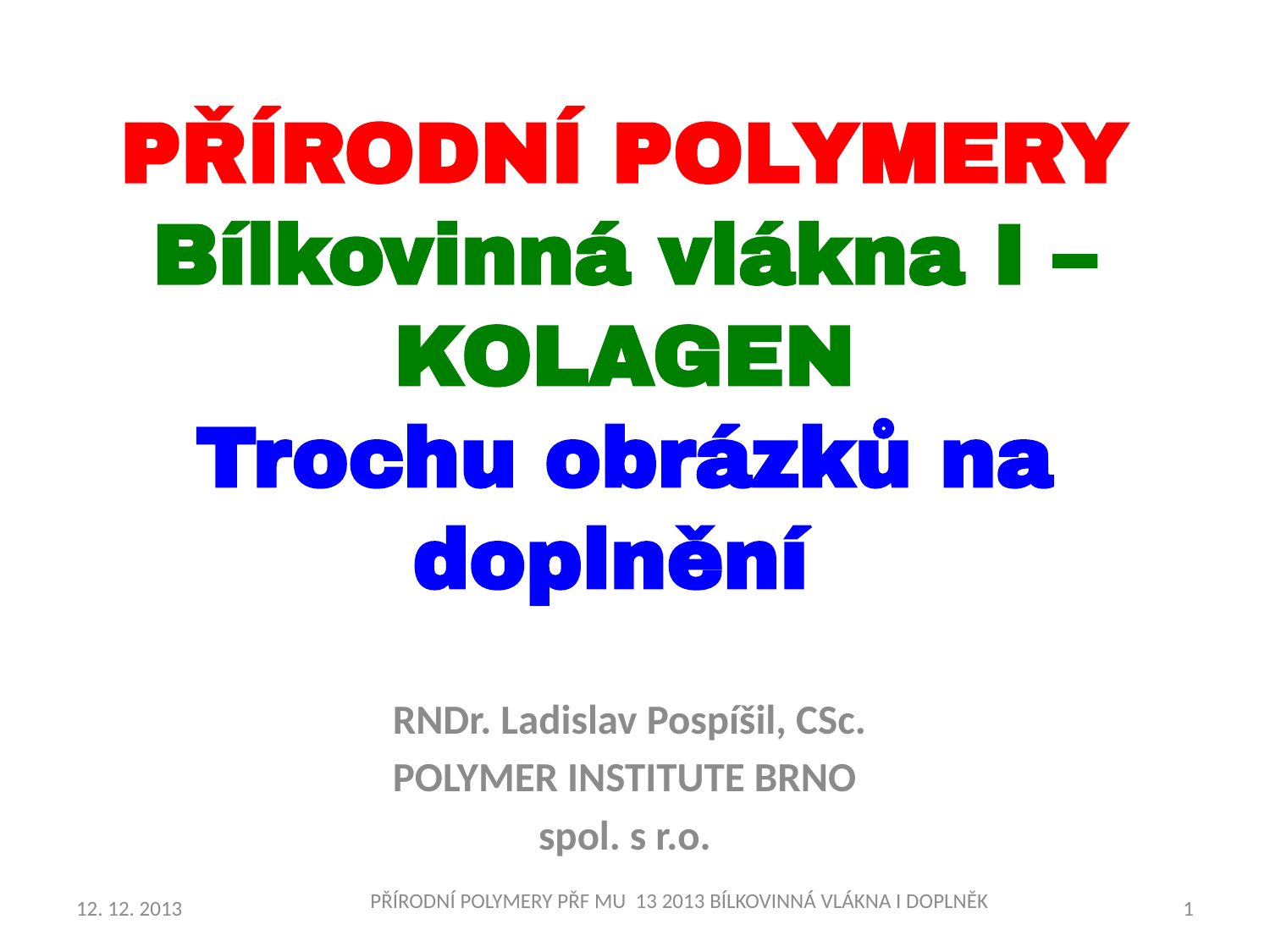

# PŘÍRODNÍ POLYMERY Bílkovinná vlákna I – KOLAGEN Trochu obrázků na doplnění
RNDr. Ladislav Pospíšil, CSc.
POLYMER INSTITUTE BRNO
spol. s r.o.
PŘÍRODNÍ POLYMERY PŘF MU  13 2013 BÍLKOVINNÁ VLÁKNA I DOPLNĚK
12. 12. 2013
1